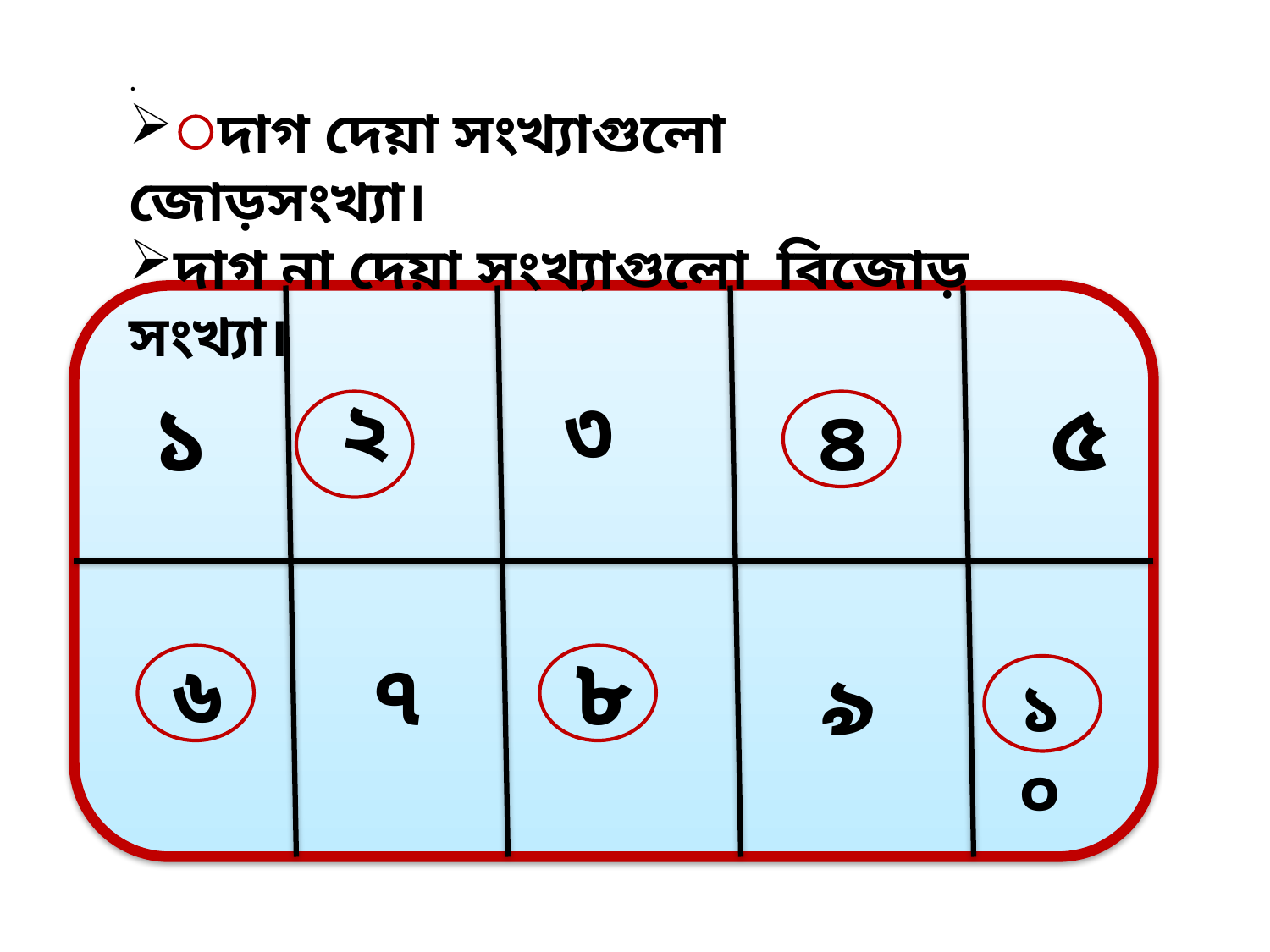

.
   দাগ দেয়া সংখ্যাগুলো জোড়সংখ্যা।
দাগ না দেয়া সংখ্যাগুলো  বিজোড় সংখ্যা।

১
২
৩
৫
৪

৮
৬
৭

৯

১০